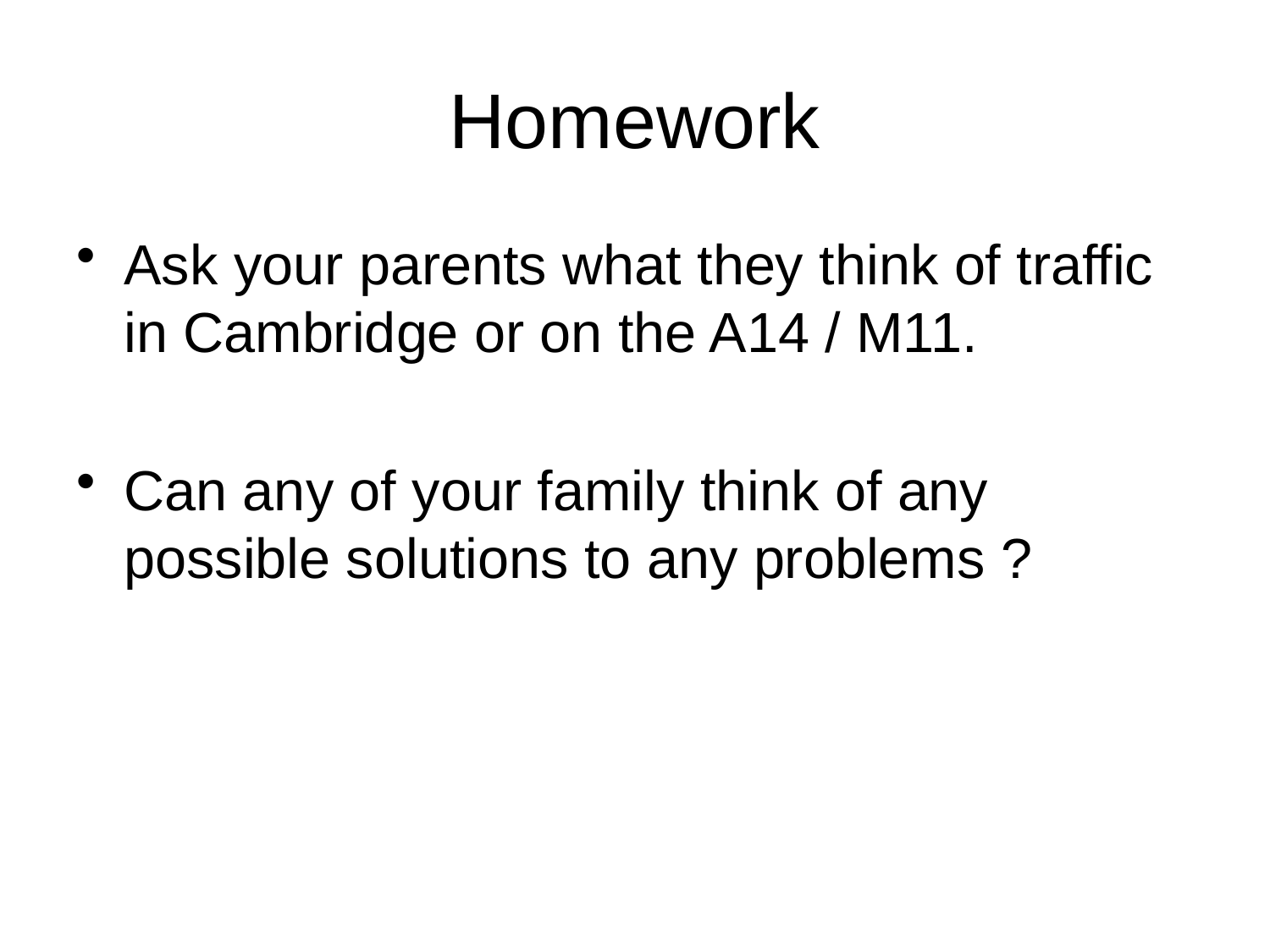

# Homework
Ask your parents what they think of traffic in Cambridge or on the A14 / M11.

Can any of your family think of any possible solutions to any problems ?